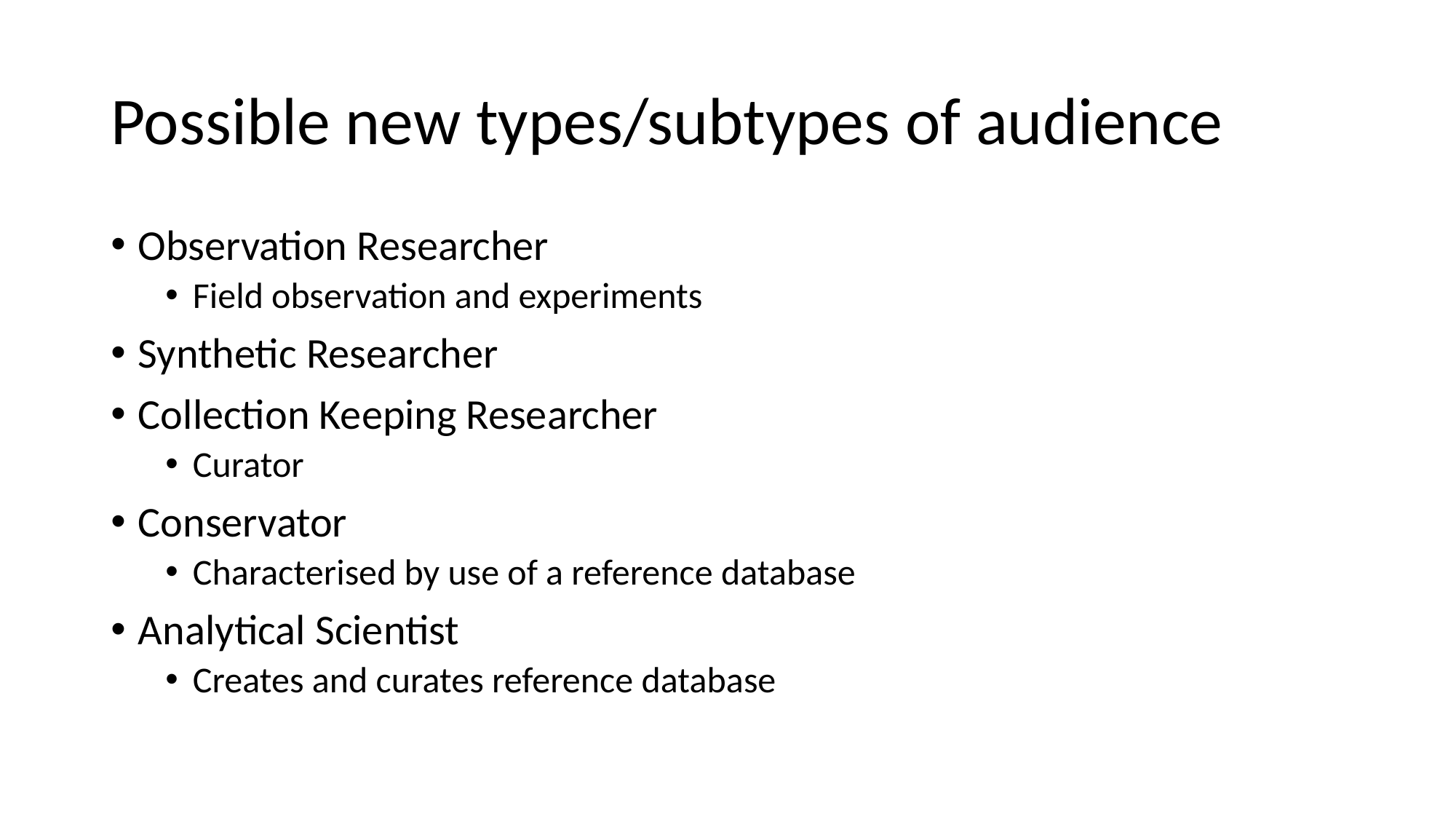

# Possible new types/subtypes of audience
Observation Researcher
Field observation and experiments
Synthetic Researcher
Collection Keeping Researcher
Curator
Conservator
Characterised by use of a reference database
Analytical Scientist
Creates and curates reference database